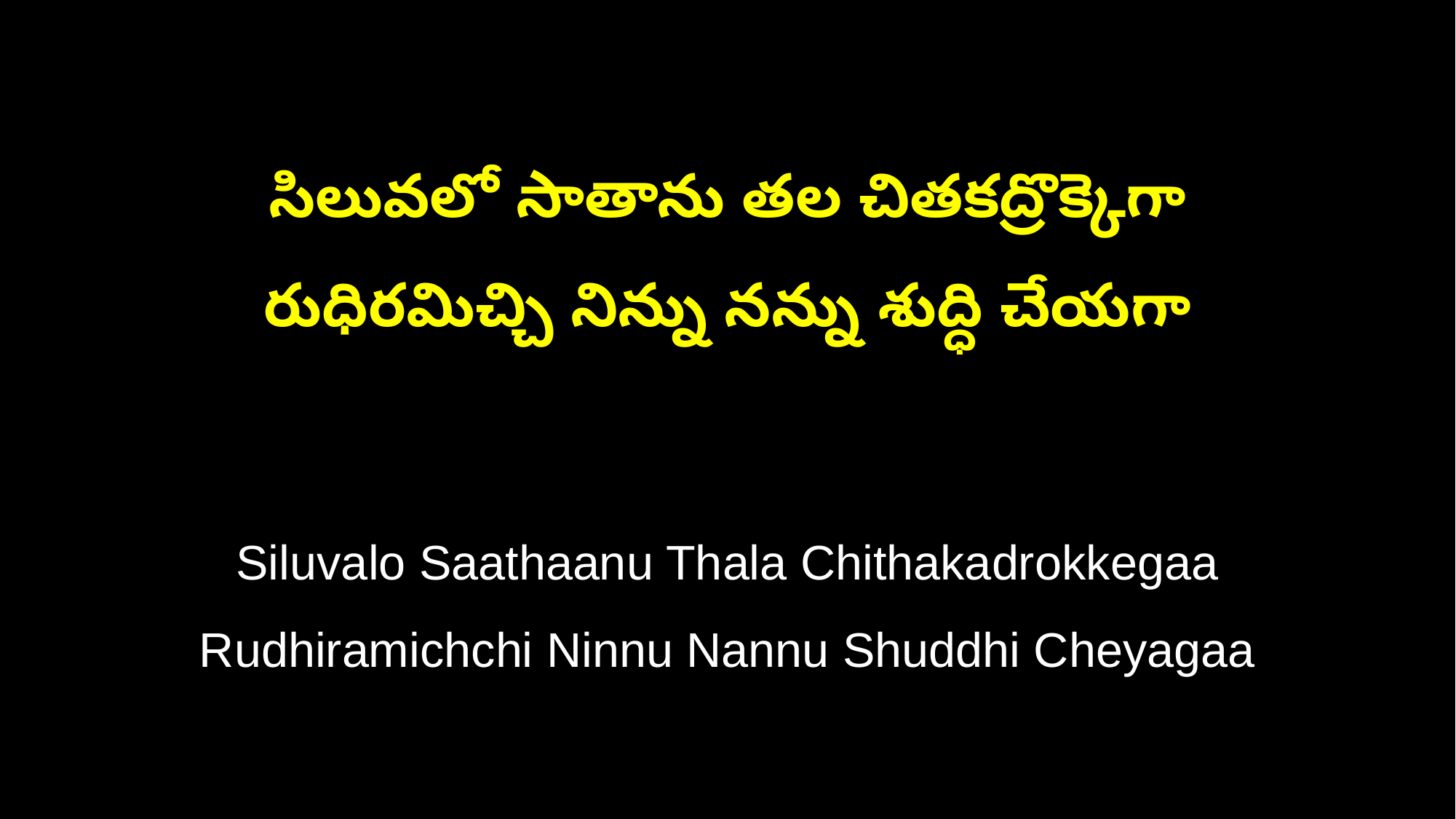

సిలువలో సాతాను తల చితకద్రొక్కెగా
రుధిరమిచ్చి నిన్ను నన్ను శుద్ధి చేయగా
Siluvalo Saathaanu Thala Chithakadrokkegaa
Rudhiramichchi Ninnu Nannu Shuddhi Cheyagaa